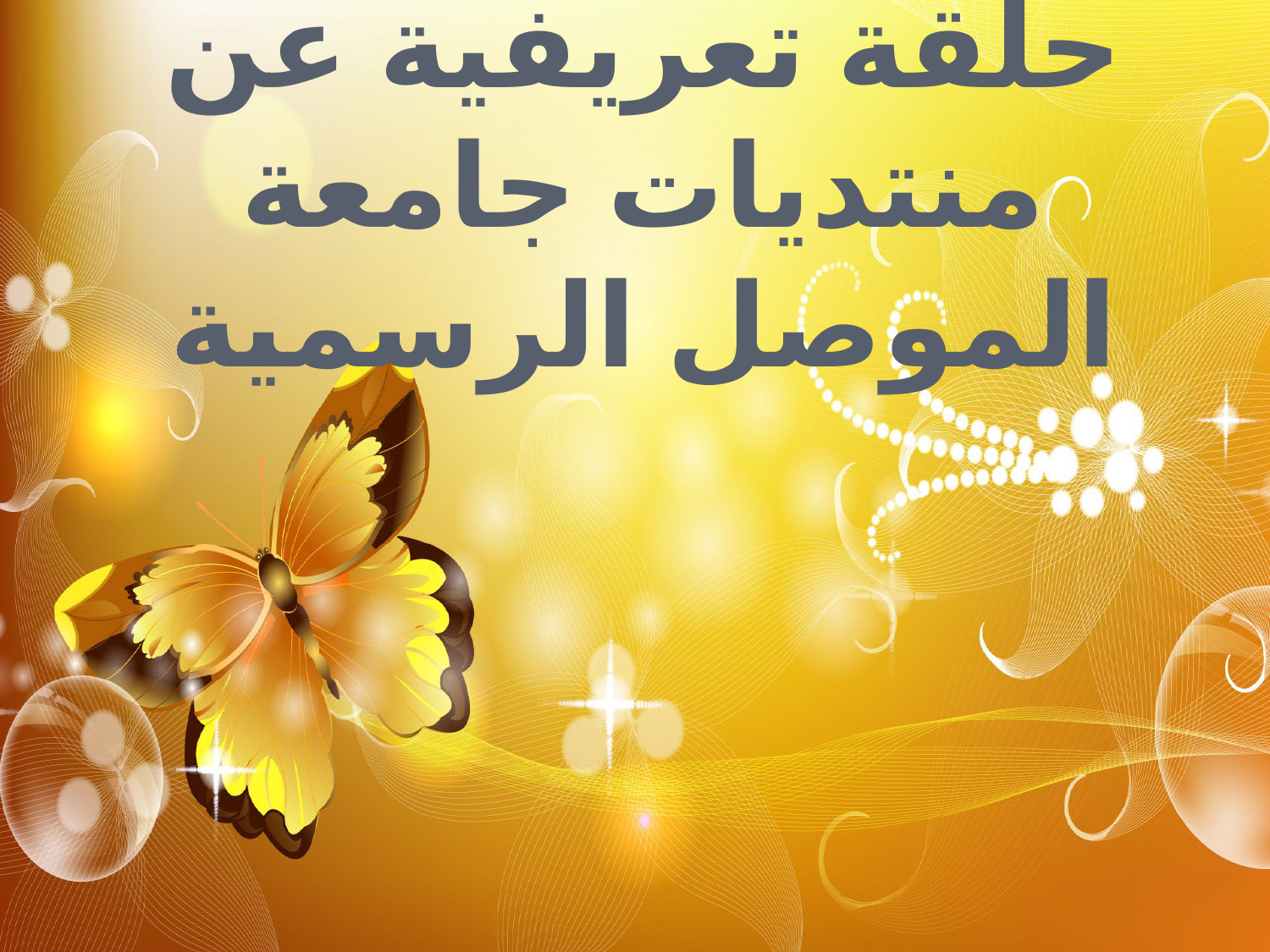

# حلقة تعريفية عن منتديات جامعة الموصل الرسمية
أعداد
محمد فوزي                     هبة رمزي